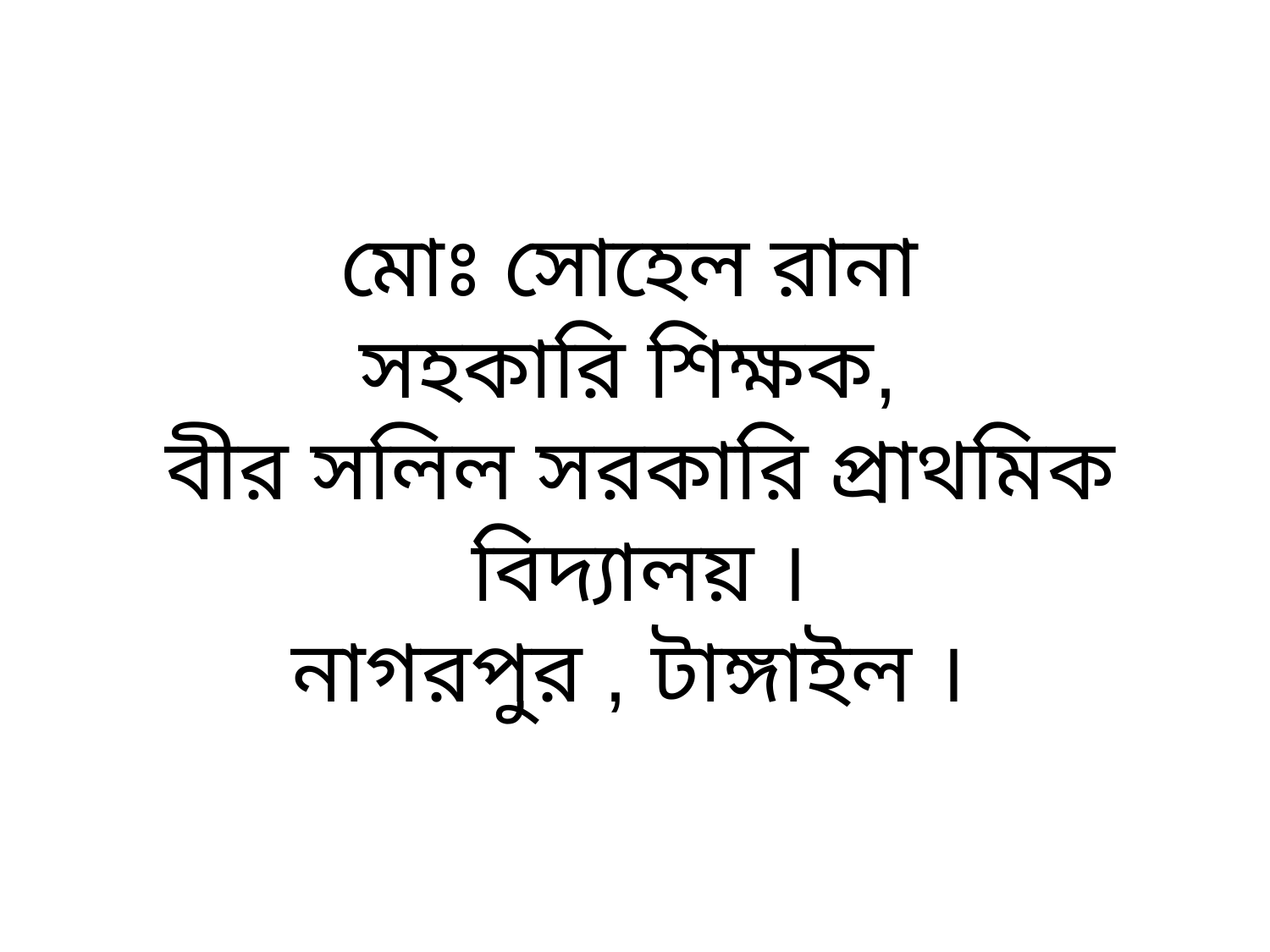

মোঃ সোহেল রানা
সহকারি শিক্ষক,
বীর সলিল সরকারি প্রাথমিক বিদ্যালয় ।
নাগরপুর , টাঙ্গাইল ।